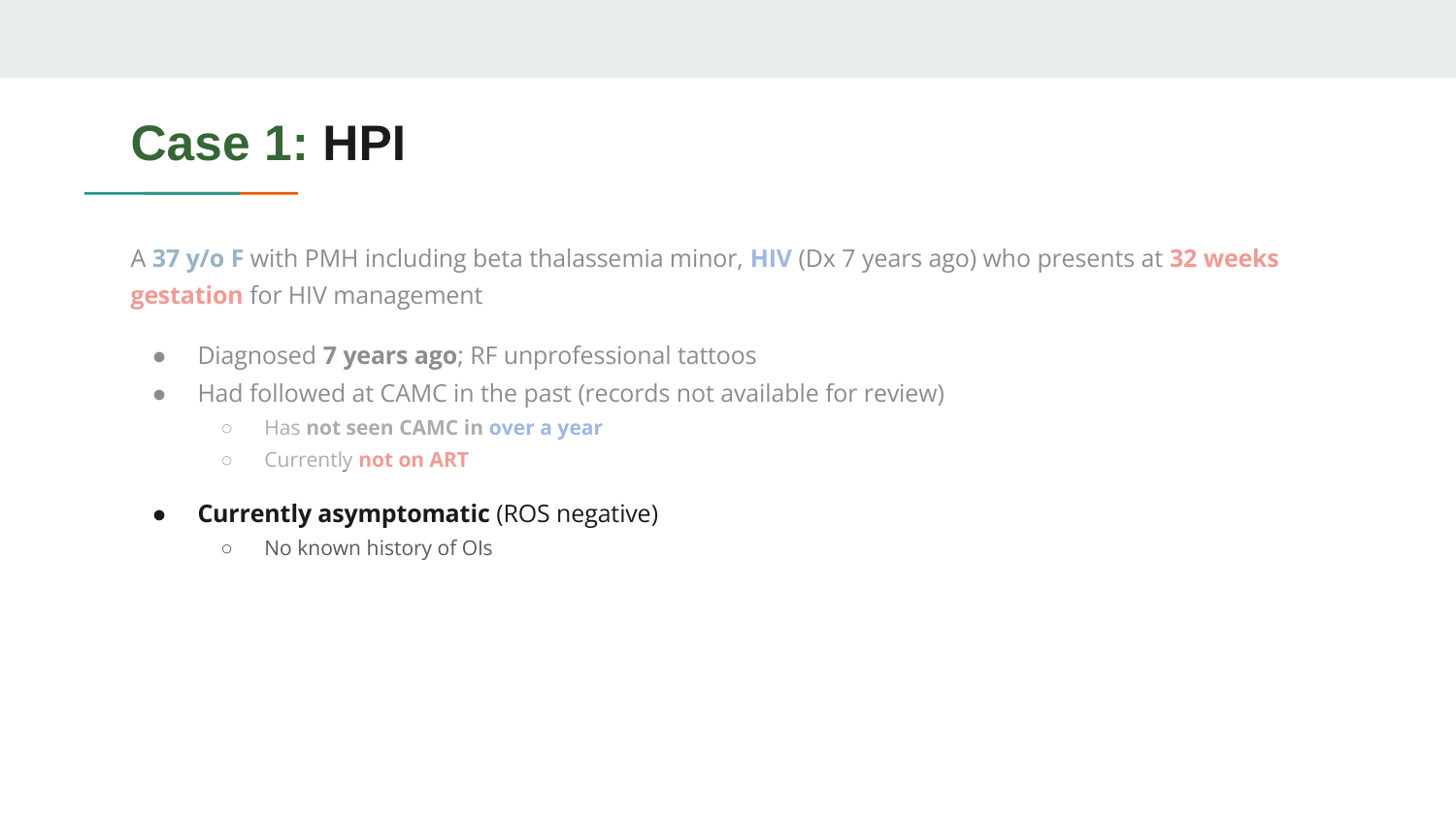

# Case 1: HPI
A 37 y/o F with PMH including beta thalassemia minor, HIV (Dx 7 years ago) who presents at 32 weeks gestation for HIV management
Diagnosed 7 years ago; RF unprofessional tattoos
Had followed at CAMC in the past (records not available for review)
Has not seen CAMC in over a year
Currently not on ART
Currently asymptomatic (ROS negative)
No known history of OIs
MFM notes indicate patient believes "she feels fine & doesn't need ART"
States her two living kids and partner are HIV negative